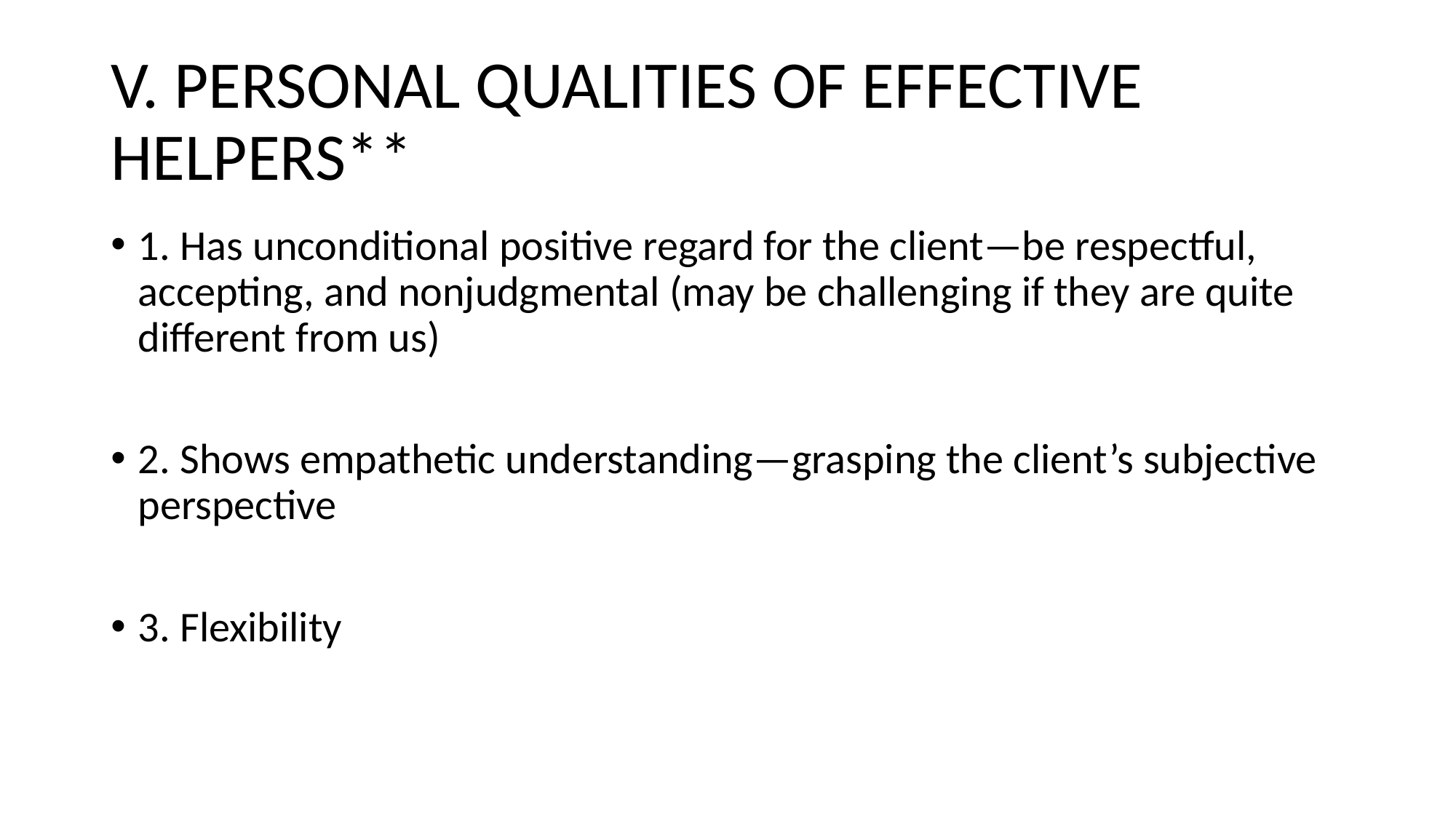

# V. PERSONAL QUALITIES OF EFFECTIVE HELPERS**
1. Has unconditional positive regard for the client—be respectful, accepting, and nonjudgmental (may be challenging if they are quite different from us)

2. Shows empathetic understanding—grasping the client’s subjective perspective

3. Flexibility